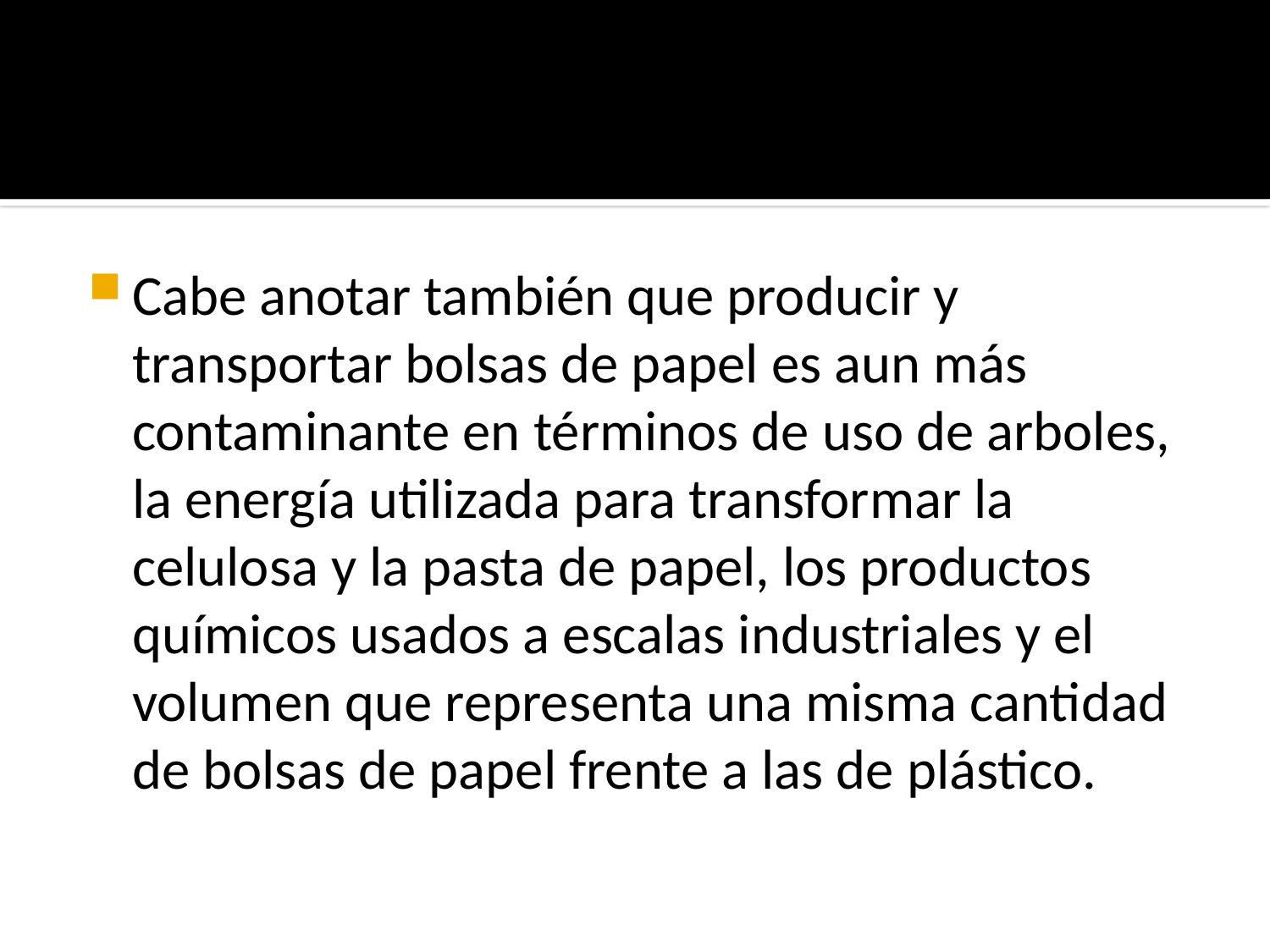

#
Cabe anotar también que producir y transportar bolsas de papel es aun más contaminante en términos de uso de arboles, la energía utilizada para transformar la celulosa y la pasta de papel, los productos químicos usados a escalas industriales y el volumen que representa una misma cantidad de bolsas de papel frente a las de plástico.